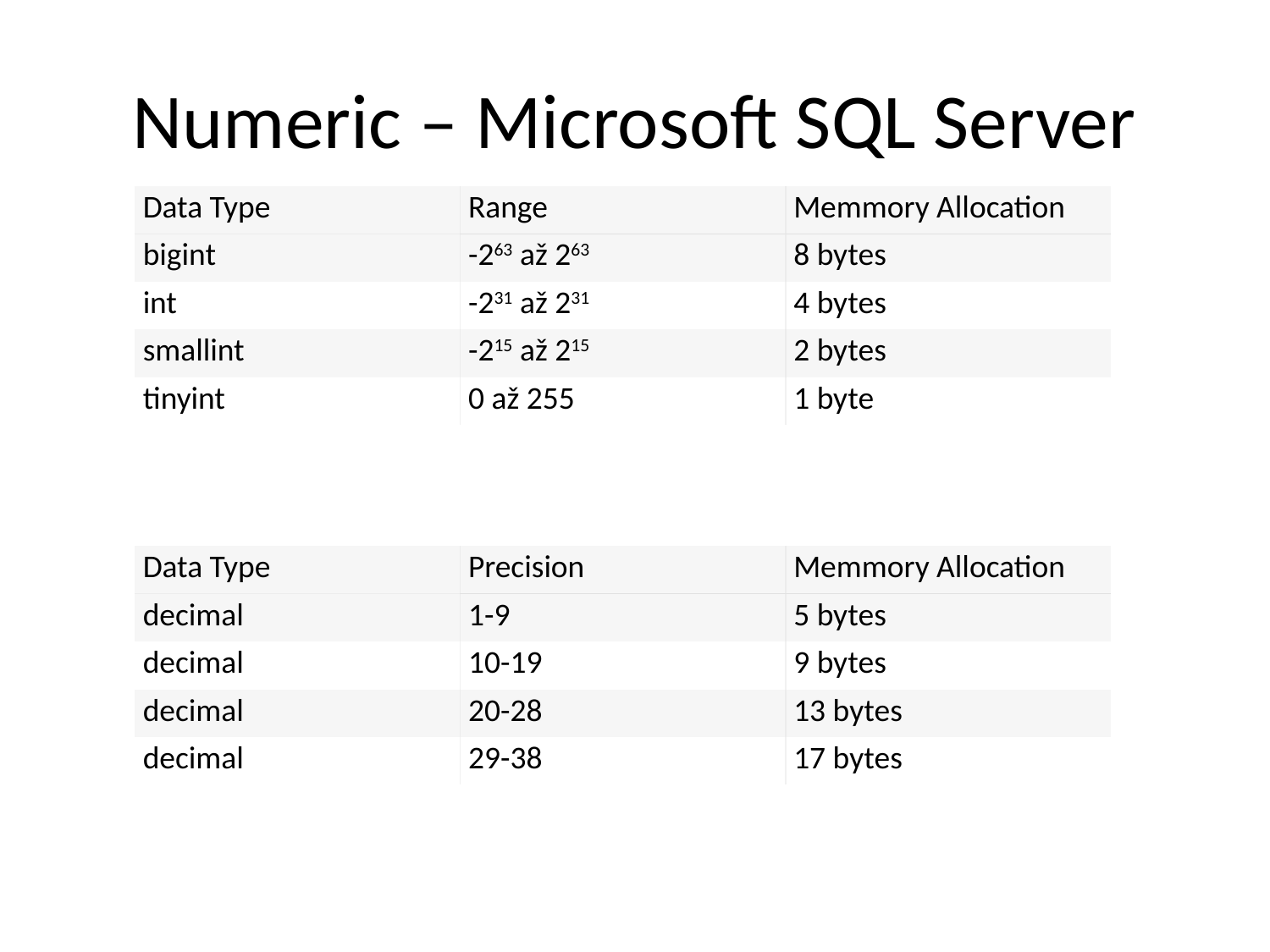

# Numeric – Microsoft SQL Server
| Data Type | Range | Memmory Allocation |
| --- | --- | --- |
| bigint | -263 až 263 | 8 bytes |
| int | -231 až 231 | 4 bytes |
| smallint | -215 až 215 | 2 bytes |
| tinyint | 0 až 255 | 1 byte |
| Data Type | Precision | Memmory Allocation |
| --- | --- | --- |
| decimal | 1-9 | 5 bytes |
| decimal | 10-19 | 9 bytes |
| decimal | 20-28 | 13 bytes |
| decimal | 29-38 | 17 bytes |